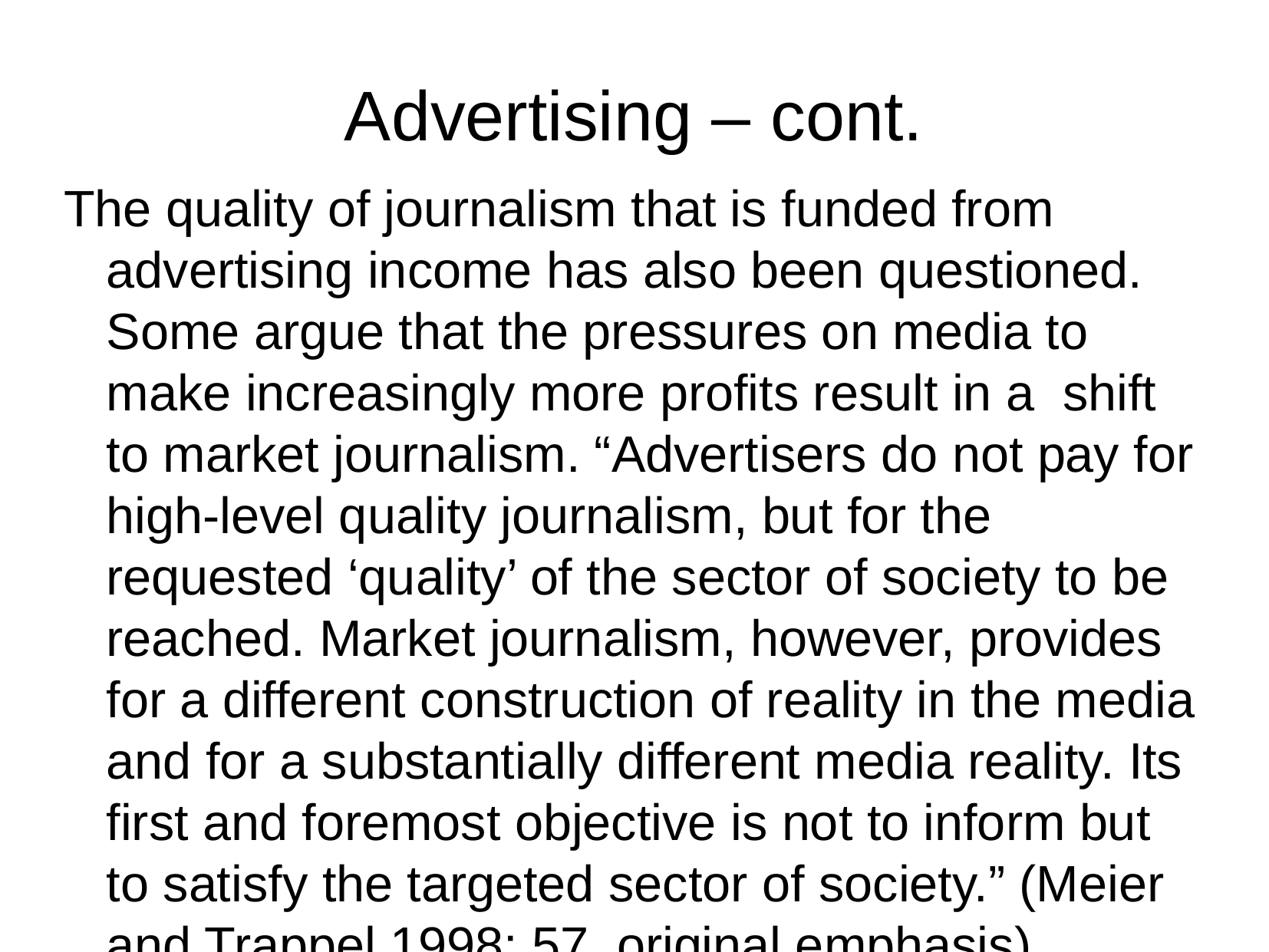

# Advertising – cont.
The quality of journalism that is funded from advertising income has also been questioned. Some argue that the pressures on media to make increasingly more profits result in a  shift to market journalism. “Advertisers do not pay for high-level quality journalism, but for the requested ‘quality’ of the sector of society to be reached. Market journalism, however, provides for a different construction of reality in the media and for a substantially different media reality. Its first and foremost objective is not to inform but to satisfy the targeted sector of society.” (Meier and Trappel 1998: 57, original emphasis)